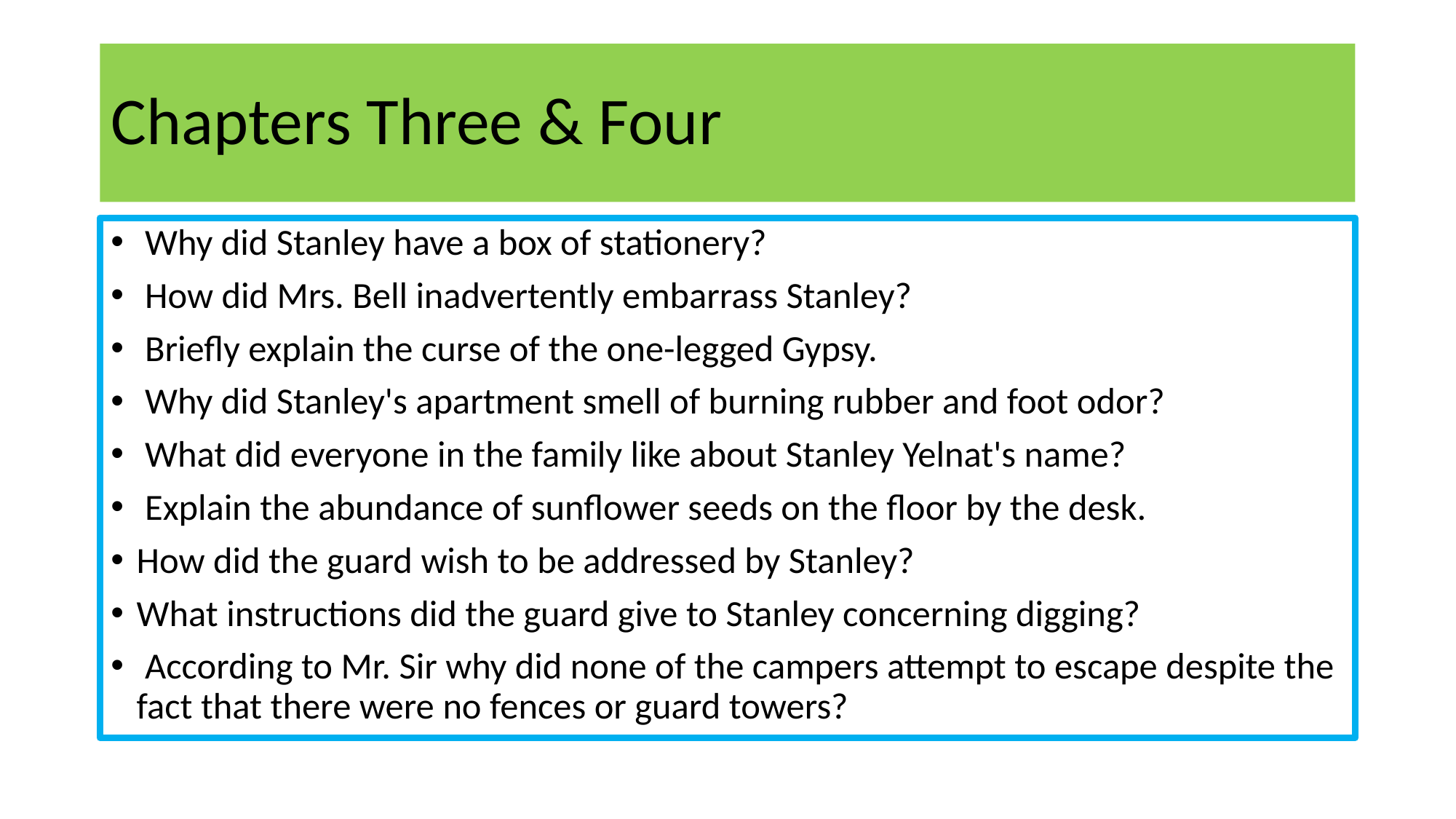

# Chapters Three & Four
 Why did Stanley have a box of stationery?
 How did Mrs. Bell inadvertently embarrass Stanley?
 Briefly explain the curse of the one-legged Gypsy.
 Why did Stanley's apartment smell of burning rubber and foot odor?
 What did everyone in the family like about Stanley Yelnat's name?
 Explain the abundance of sunflower seeds on the floor by the desk.
How did the guard wish to be addressed by Stanley?
What instructions did the guard give to Stanley concerning digging?
 According to Mr. Sir why did none of the campers attempt to escape despite the fact that there were no fences or guard towers?